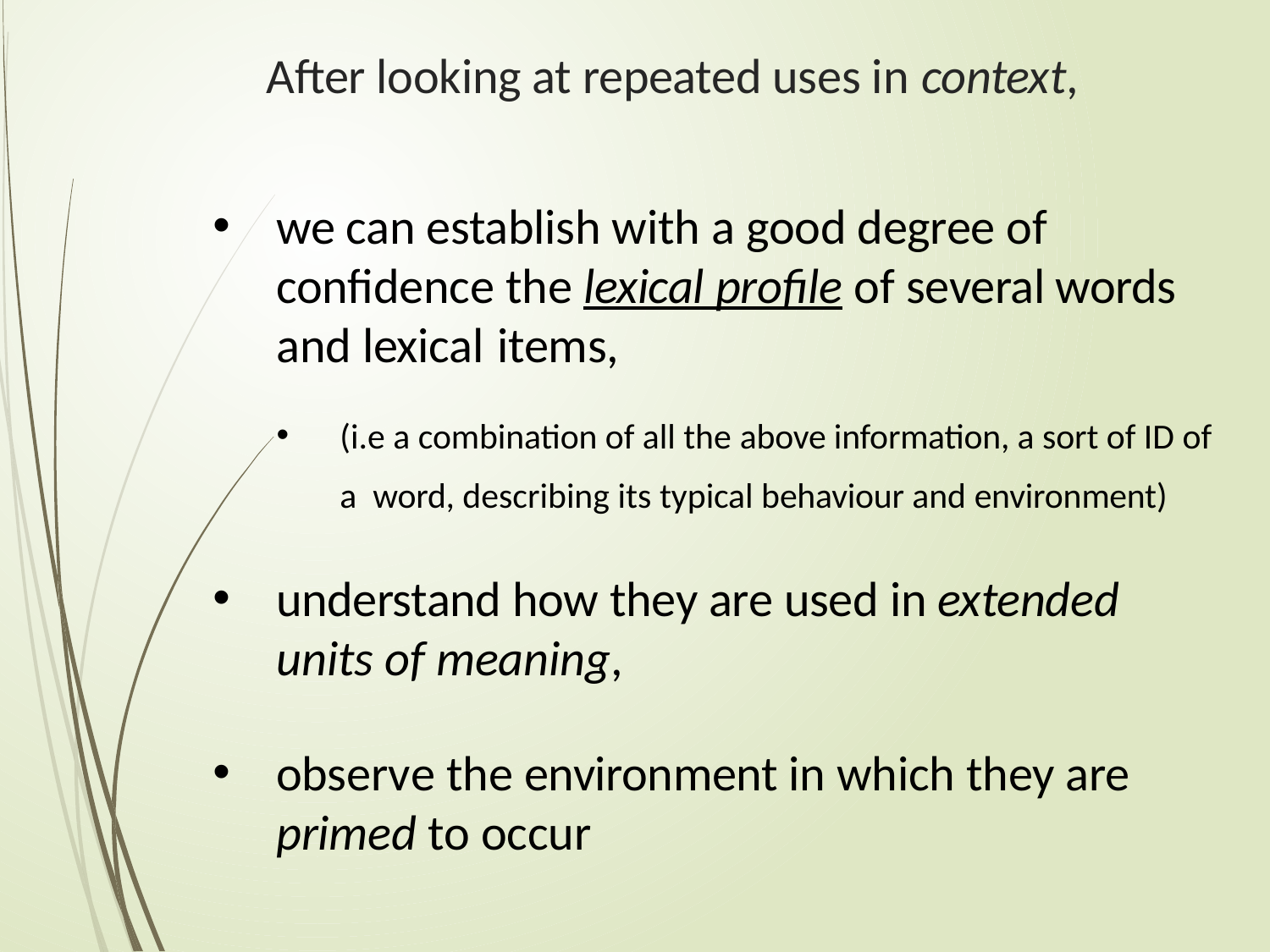

# After looking at repeated uses in context,
we can establish with a good degree of confidence the lexical profile of several words and lexical items,
(i.e a combination of all the above information, a sort of ID of a  word, describing its typical behaviour and environment)

understand how they are used in extended units of meaning,

observe the environment in which they are primed to occur